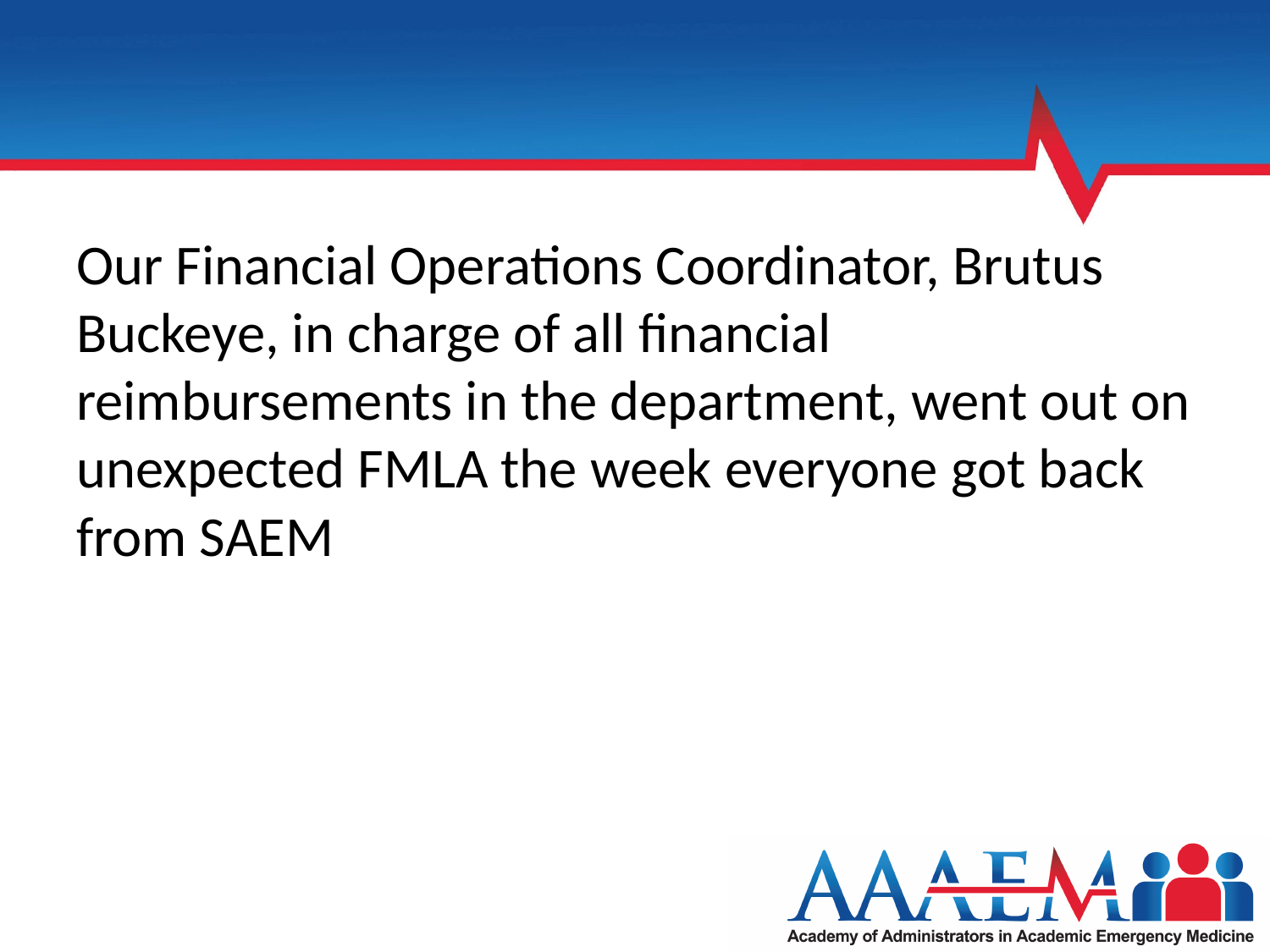

#
Our Financial Operations Coordinator, Brutus Buckeye, in charge of all financial reimbursements in the department, went out on unexpected FMLA the week everyone got back from SAEM